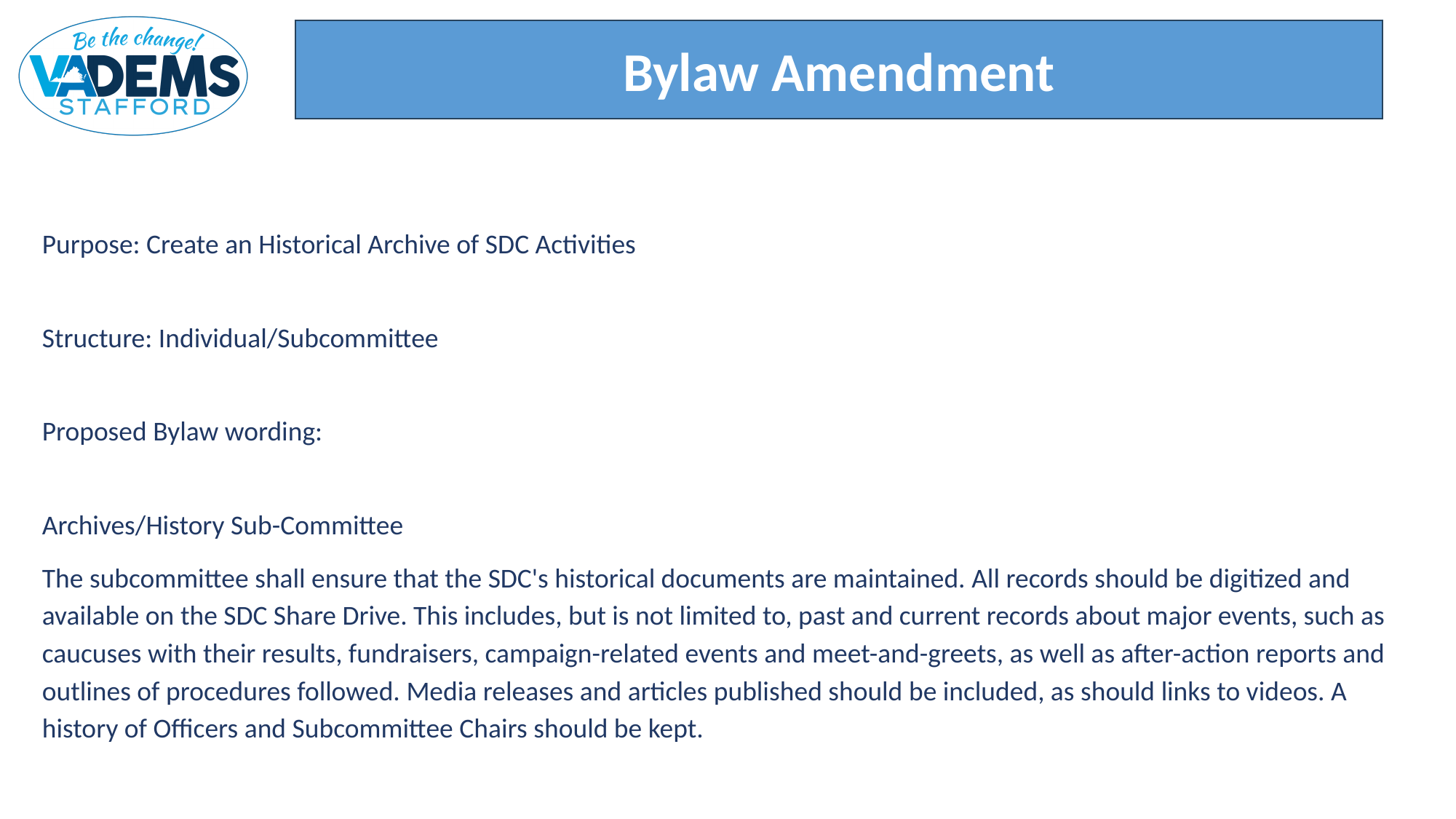

Bylaw Amendment

Purpose: Create an Historical Archive of SDC Activities

Structure: Individual/Subcommittee

Proposed Bylaw wording:

Archives/History Sub-Committee
The subcommittee shall ensure that the SDC's historical documents are maintained. All records should be digitized and available on the SDC Share Drive. This includes, but is not limited to, past and current records about major events, such as caucuses with their results, fundraisers, campaign-related events and meet-and-greets, as well as after-action reports and outlines of procedures followed. Media releases and articles published should be included, as should links to videos. A history of Officers and Subcommittee Chairs should be kept.